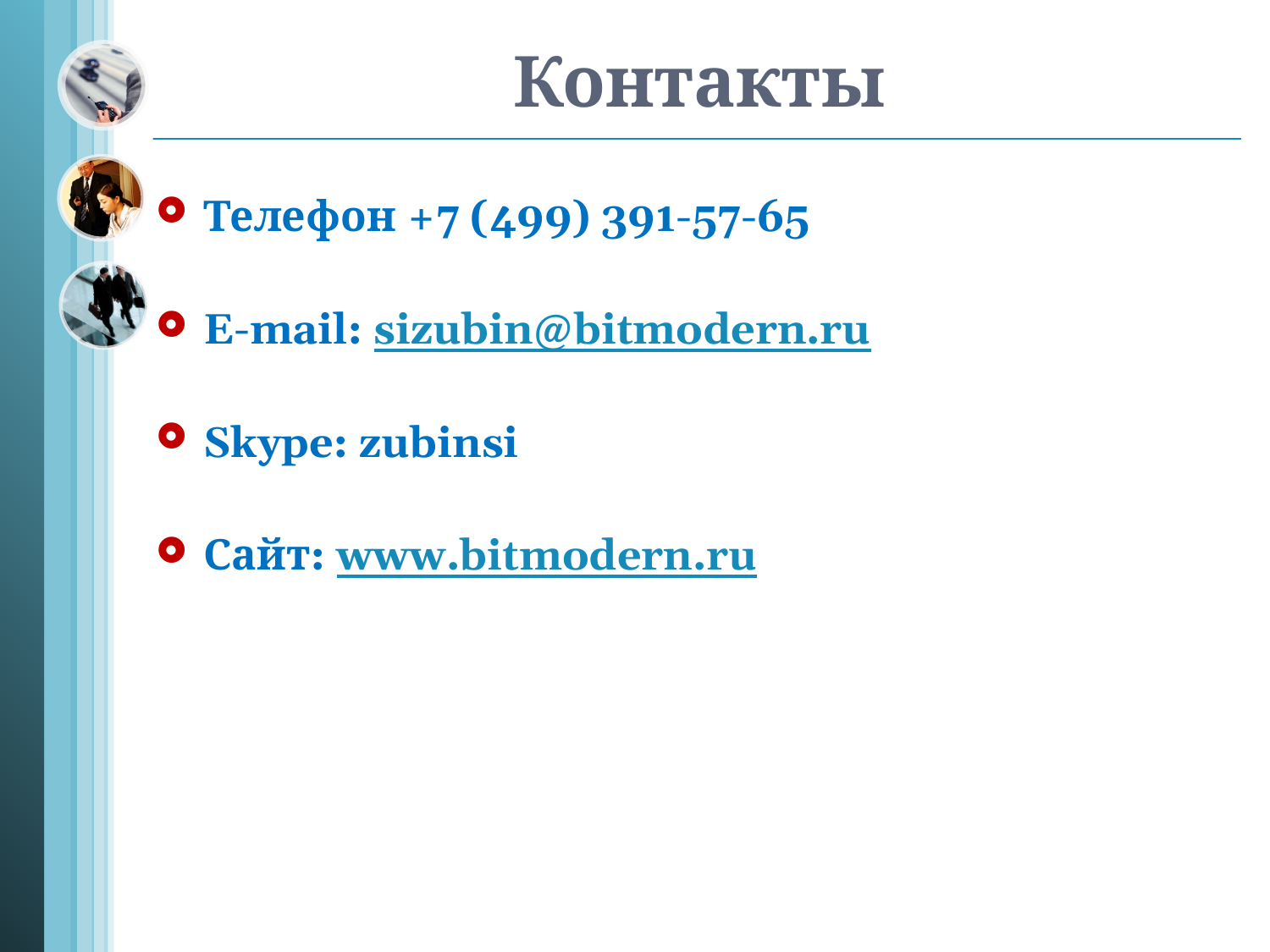

# Контакты
Телефон +7 (499) 391-57-65
E-mail: sizubin@bitmodern.ru
Skype: zubinsi
Сайт: www.bitmodern.ru